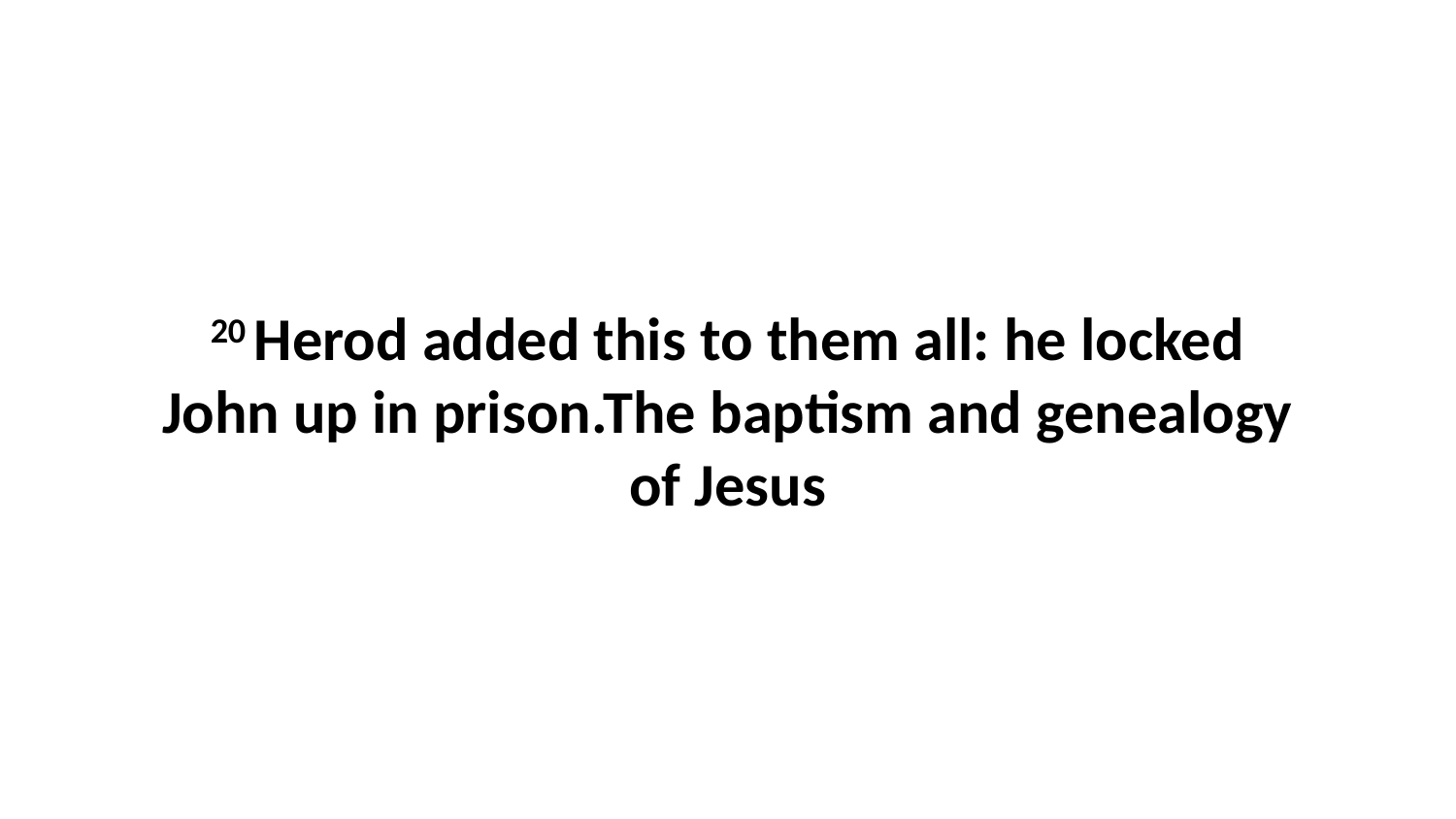

20 Herod added this to them all: he locked John up in prison.The baptism and genealogy of Jesus